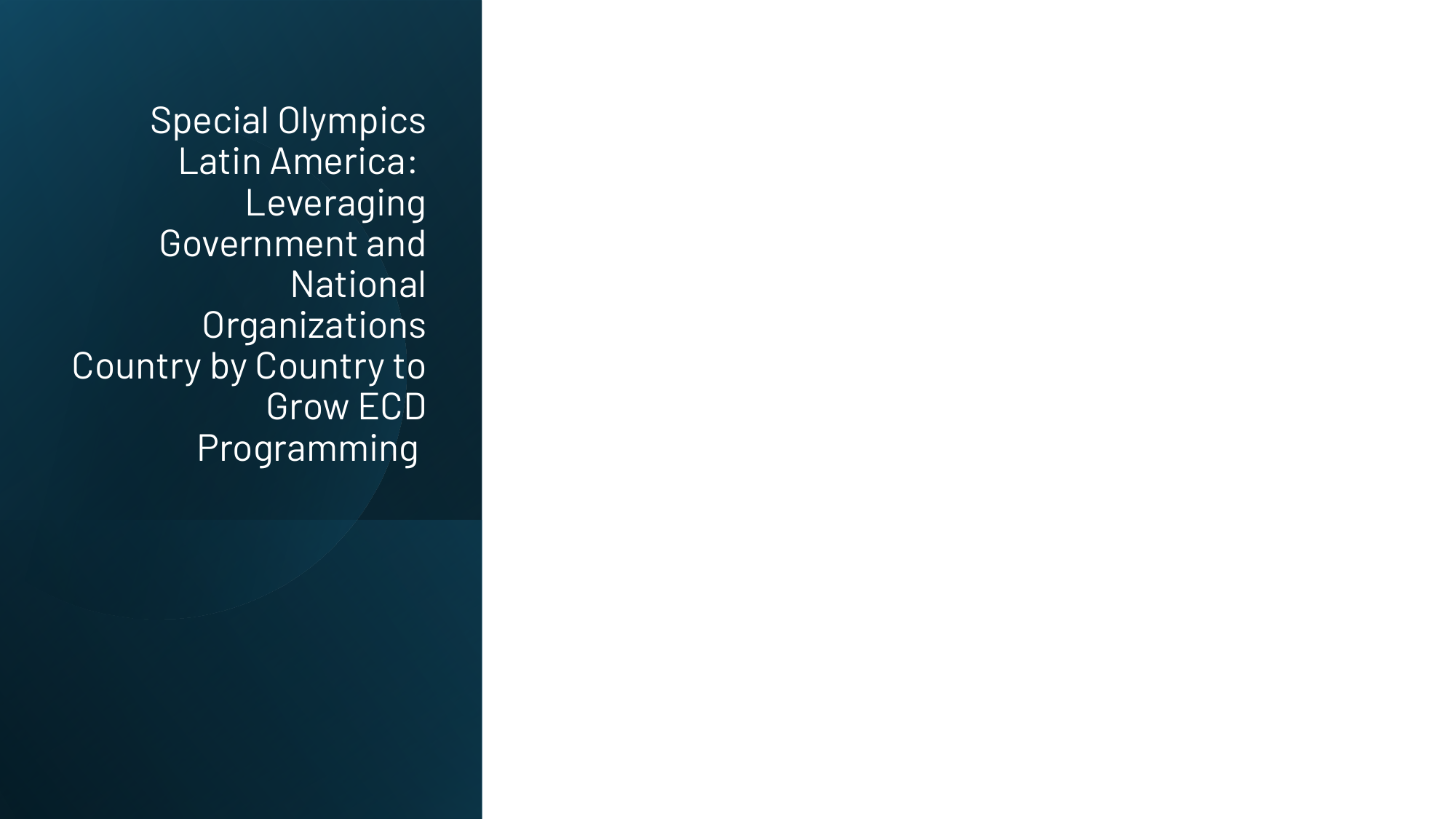

# Special Olympics Latin America: Leveraging Government and National Organizations Country by Country to Grow ECD Programming